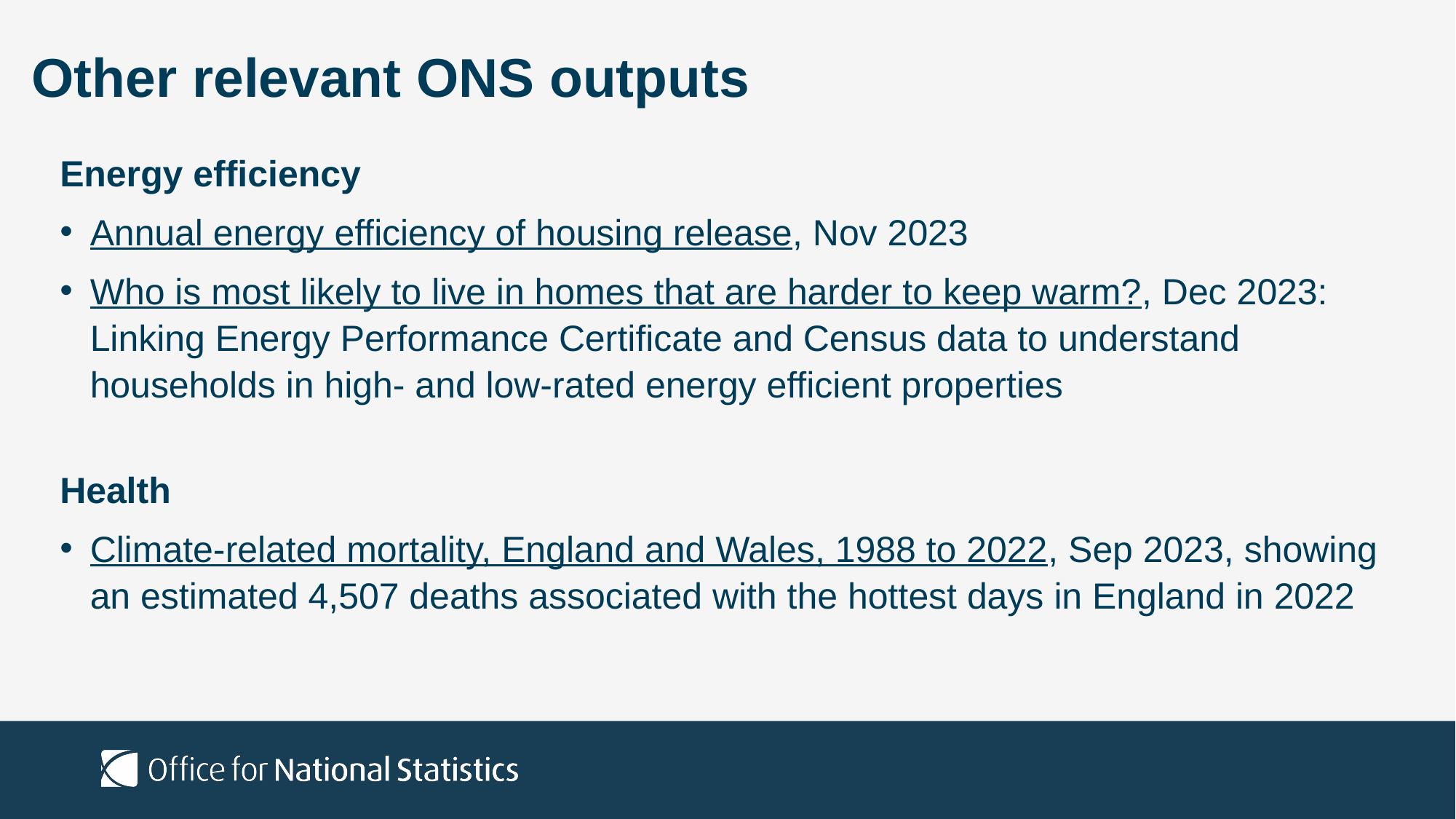

# Other relevant ONS outputs
Energy efficiency
Annual energy efficiency of housing release, Nov 2023
Who is most likely to live in homes that are harder to keep warm?, Dec 2023: Linking Energy Performance Certificate and Census data to understand households in high- and low-rated energy efficient properties
Health
Climate-related mortality, England and Wales, 1988 to 2022, Sep 2023, showing an estimated 4,507 deaths associated with the hottest days in England in 2022